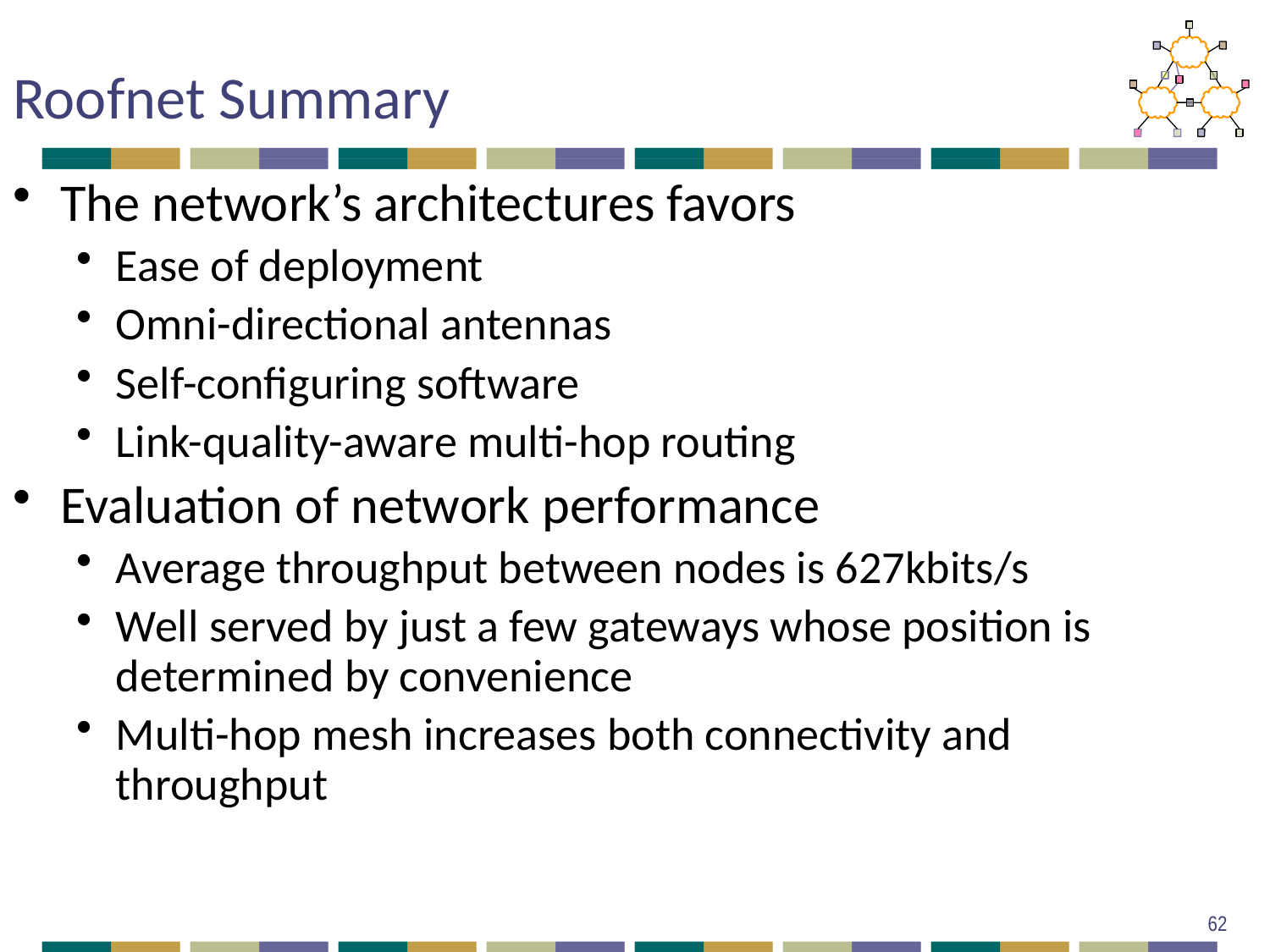

Roofnet Summary
The network’s architectures favors
Ease of deployment
Omni-directional antennas
Self-configuring software
Link-quality-aware multi-hop routing
Evaluation of network performance
Average throughput between nodes is 627kbits/s
Well served by just a few gateways whose position is determined by convenience
Multi-hop mesh increases both connectivity and throughput
62